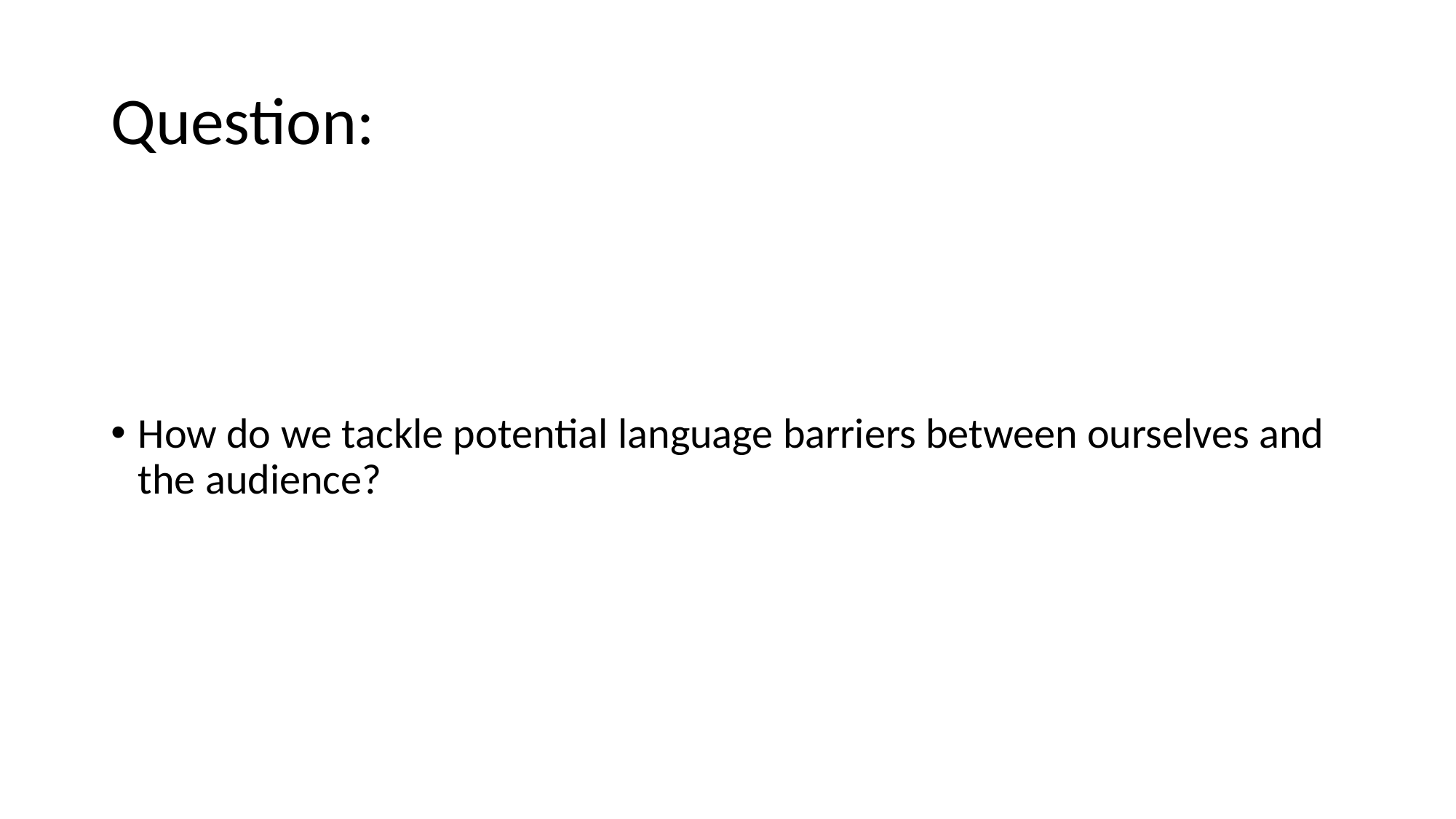

# Question:

How do we tackle potential language barriers between ourselves and the audience?